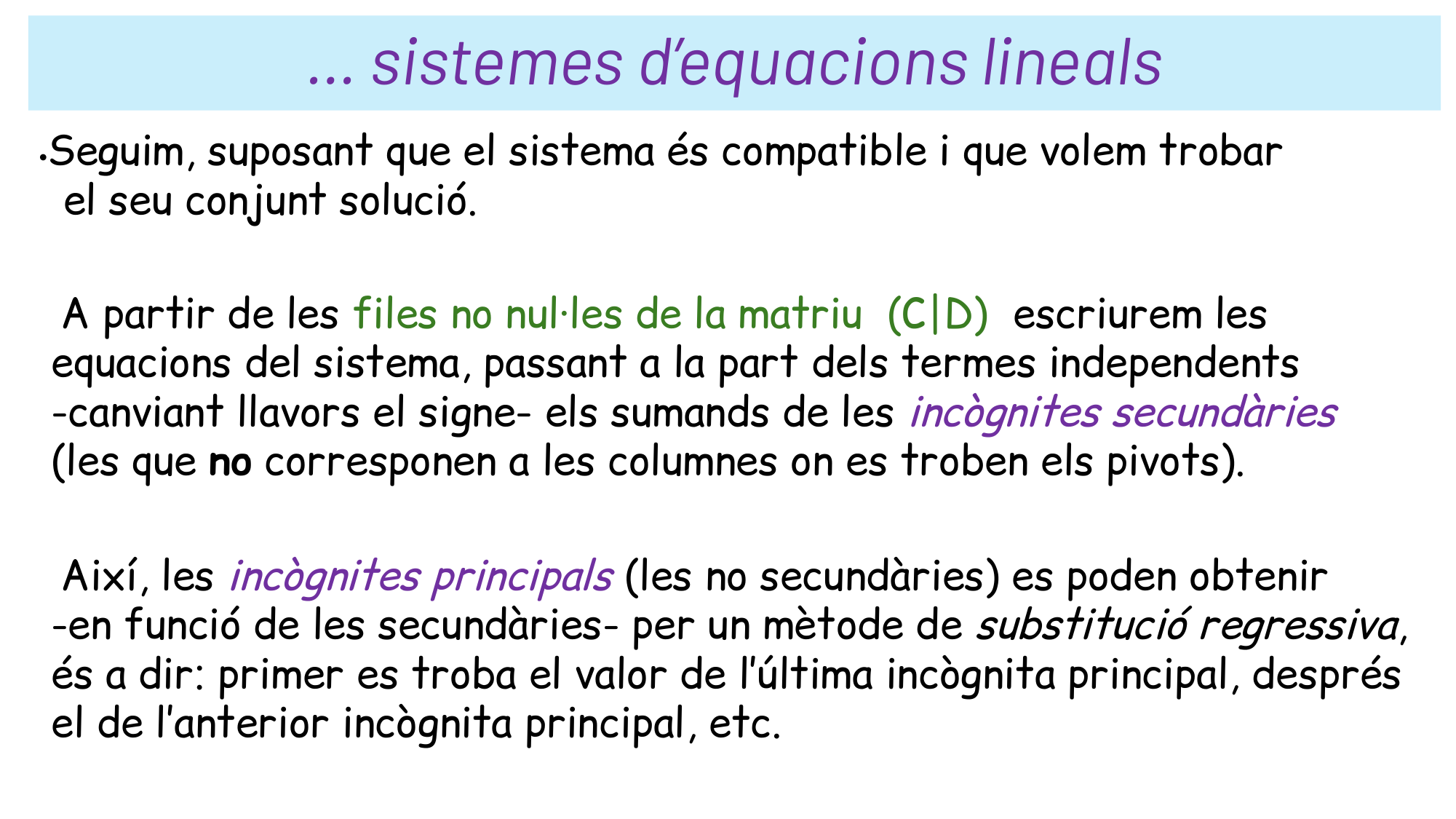

# … sistemes d’equacions lineals
•Seguim, suposant que el sistema és compatible i que volem trobar
  el seu conjunt solució.
    A partir de les files no nul∙les de la matriu  (C|D)  escriurem les
 equacions del sistema, passant a la part dels termes independents
 -canviant llavors el signe- els sumands de les incògnites secundàries
 (les que no corresponen a les columnes on es troben els pivots).
    Així, les incògnites principals (les no secundàries) es poden obtenir
 -en funció de les secundàries- per un mètode de substitució regressiva,
 és a dir: primer es troba el valor de l’última incògnita principal, després
 el de l’anterior incògnita principal, etc.